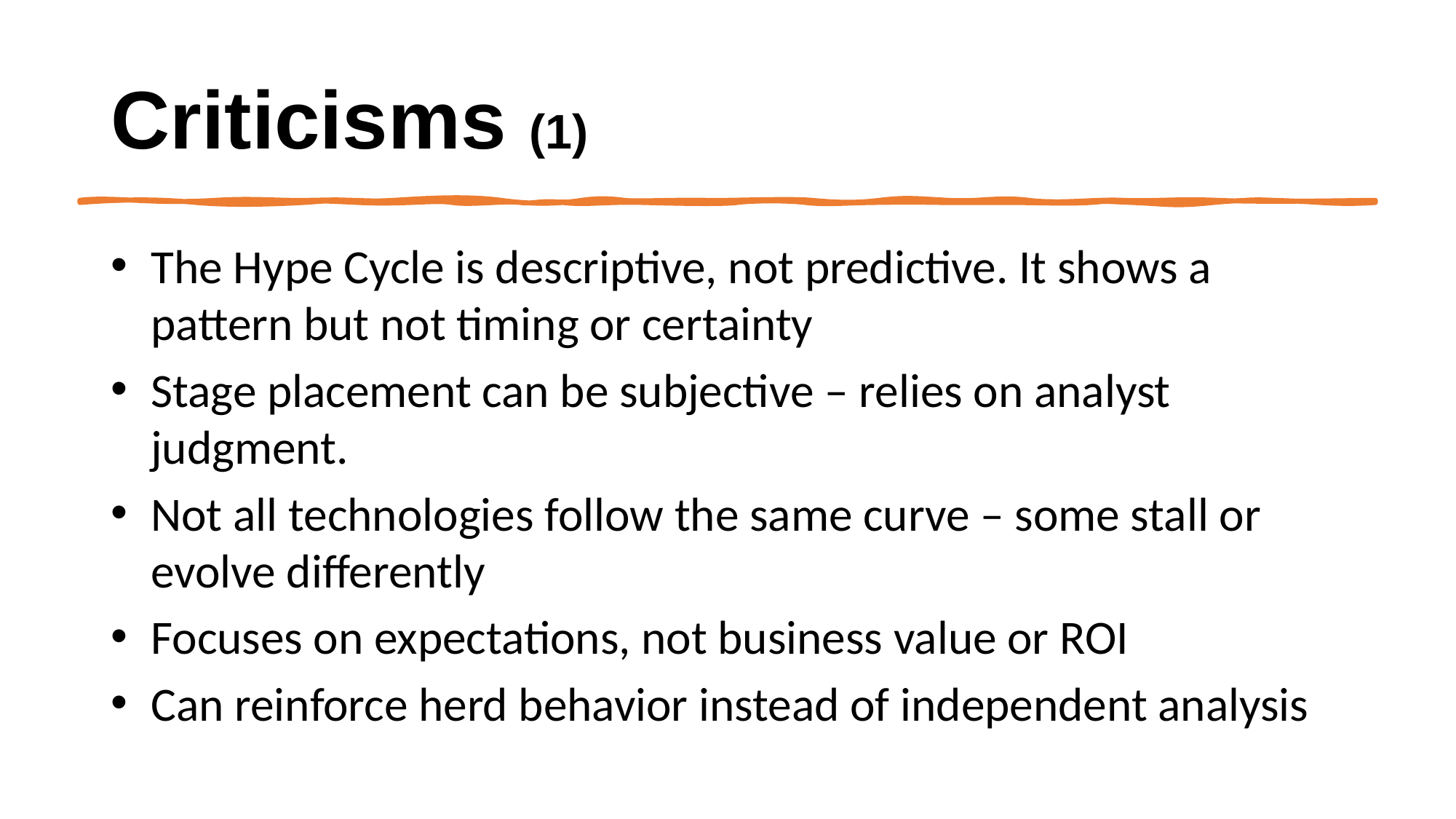

Criticisms (1)

The Hype Cycle is descriptive, not predictive. It shows a pattern but not timing or certainty
Stage placement can be subjective – relies on analyst judgment.
Not all technologies follow the same curve – some stall or evolve differently
Focuses on expectations, not business value or ROI
Can reinforce herd behavior instead of independent analysis